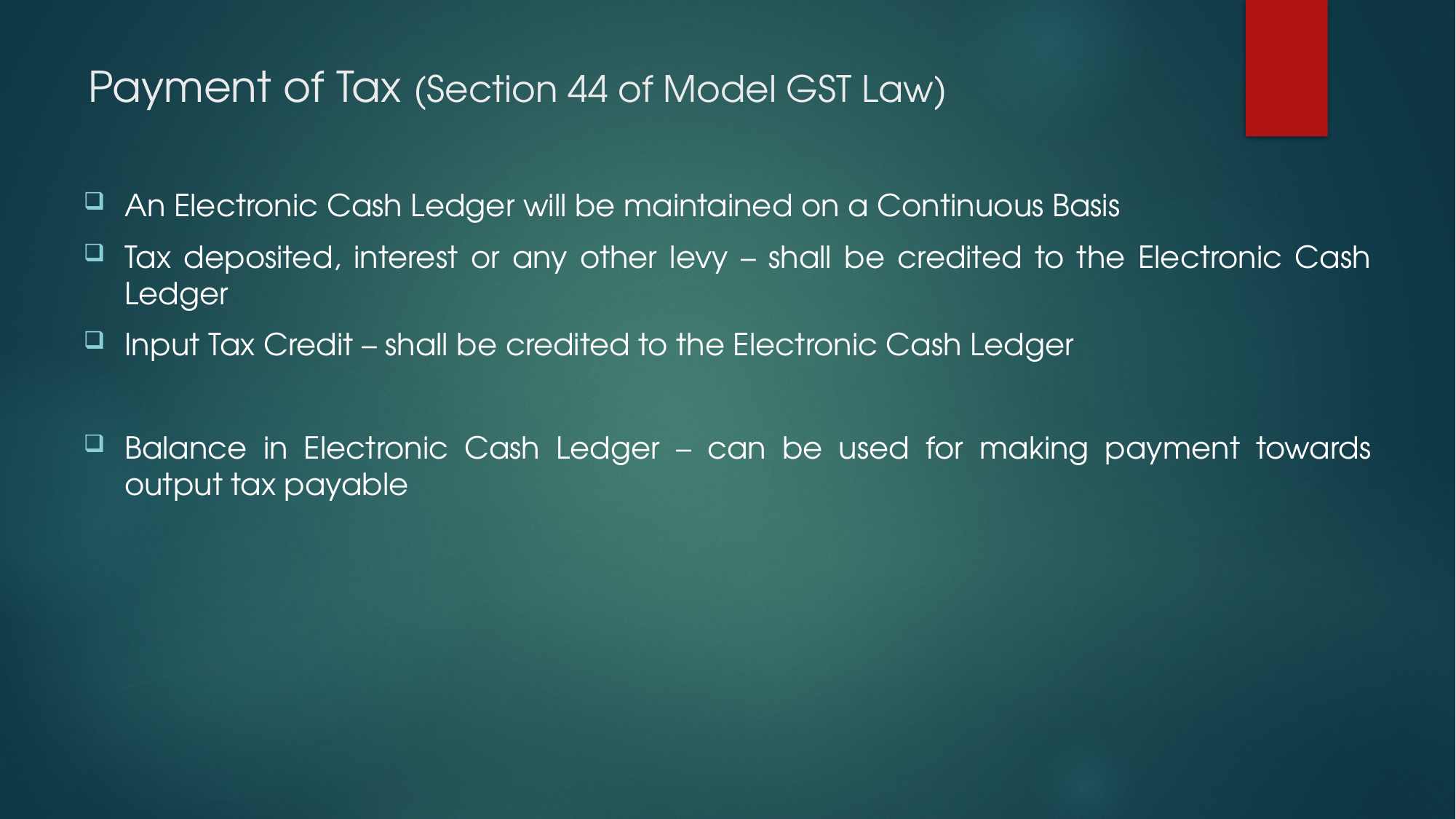

# Payment of Tax (Section 44 of Model GST Law)

An Electronic Cash Ledger will be maintained on a Continuous Basis
Tax deposited, interest or any other levy – shall be credited to the Electronic Cash Ledger
Input Tax Credit – shall be credited to the Electronic Cash Ledger

Balance in Electronic Cash Ledger – can be used for making payment towards output tax payable